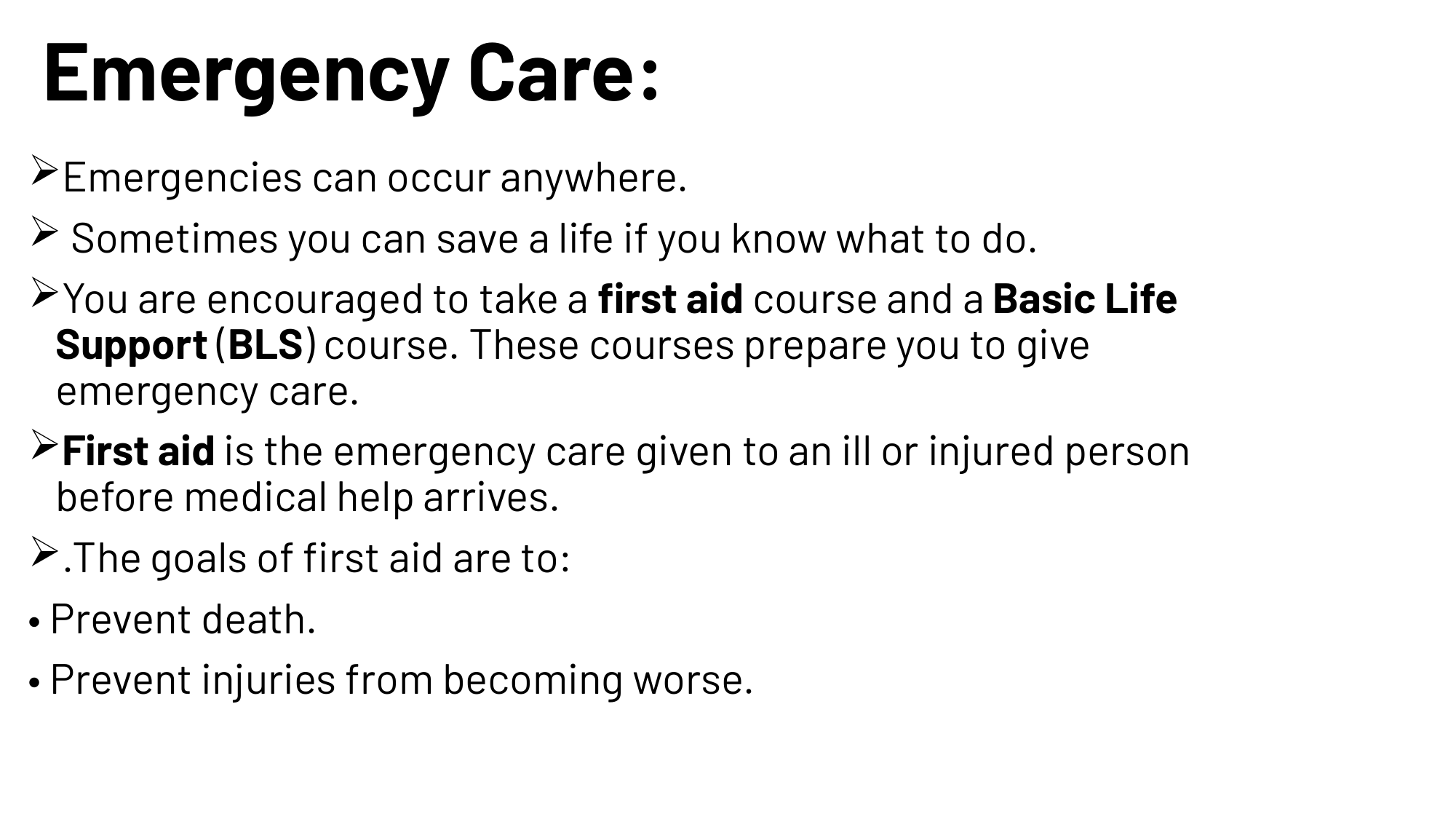

Emergency Care:
Emergencies can occur anywhere.
 Sometimes you can save a life if you know what to do.
You are encouraged to take a first aid course and a Basic Life Support (BLS) course. These courses prepare you to give emergency care.
First aid is the emergency care given to an ill or injured person before medical help arrives.
.The goals of first aid are to:
• Prevent death.
• Prevent injuries from becoming worse.